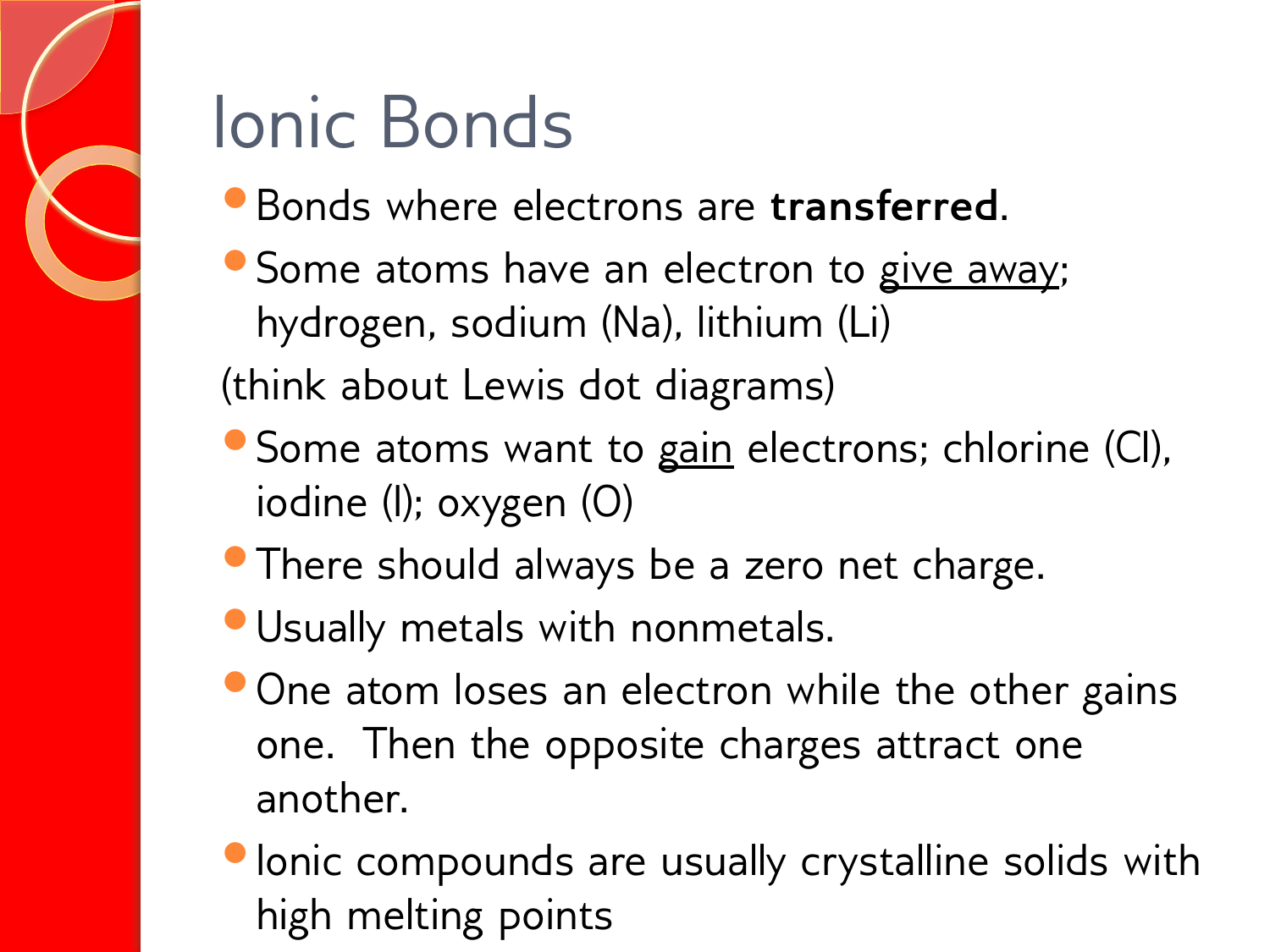

# Ionic Bonds
Bonds where electrons are transferred.
Some atoms have an electron to give away; hydrogen, sodium (Na), lithium (Li)
	(think about Lewis dot diagrams)
Some atoms want to gain electrons; chlorine (Cl), iodine (I); oxygen (O)
There should always be a zero net charge.
Usually metals with nonmetals.
One atom loses an electron while the other gains one.  Then the opposite charges attract one another.
Ionic compounds are usually crystalline solids with high melting points